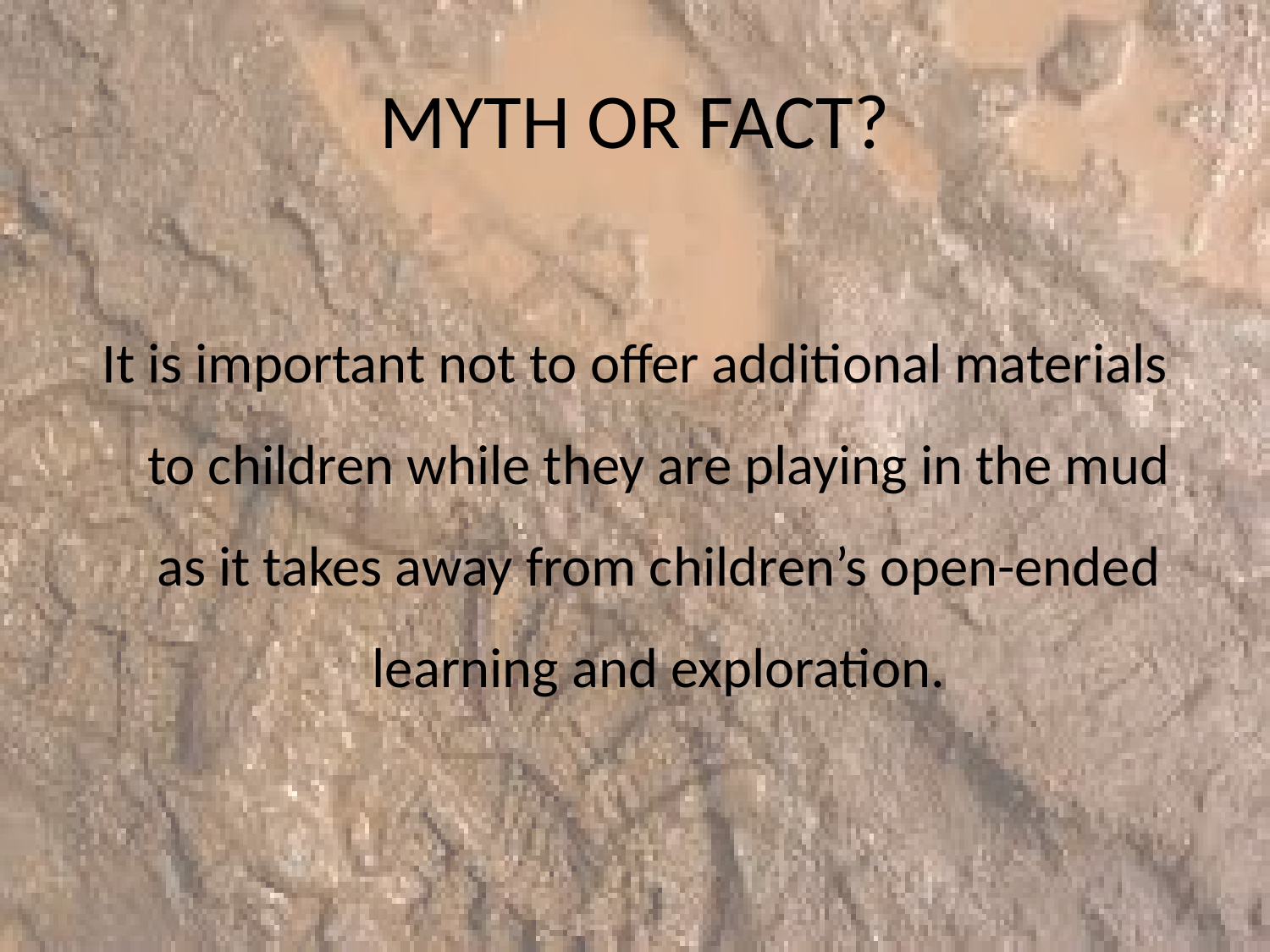

# MYTH OR FACT?
It is important not to offer additional materials to children while they are playing in the mud as it takes away from children’s open-ended learning and exploration.